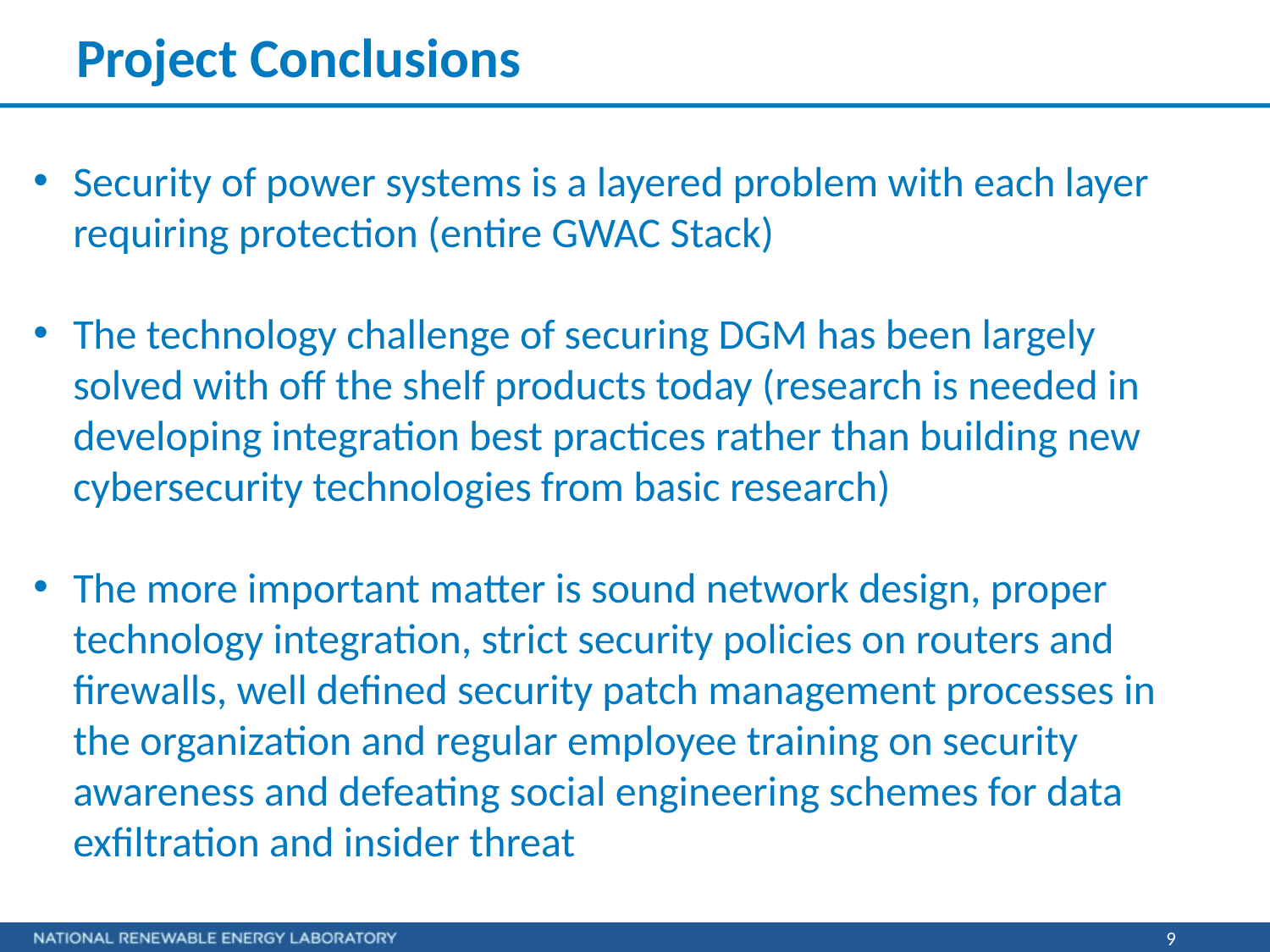

# Project Conclusions
Security of power systems is a layered problem with each layer requiring protection (entire GWAC Stack)

The technology challenge of securing DGM has been largely solved with off the shelf products today (research is needed in developing integration best practices rather than building new cybersecurity technologies from basic research)

The more important matter is sound network design, proper technology integration, strict security policies on routers and firewalls, well defined security patch management processes in the organization and regular employee training on security awareness and defeating social engineering schemes for data exfiltration and insider threat